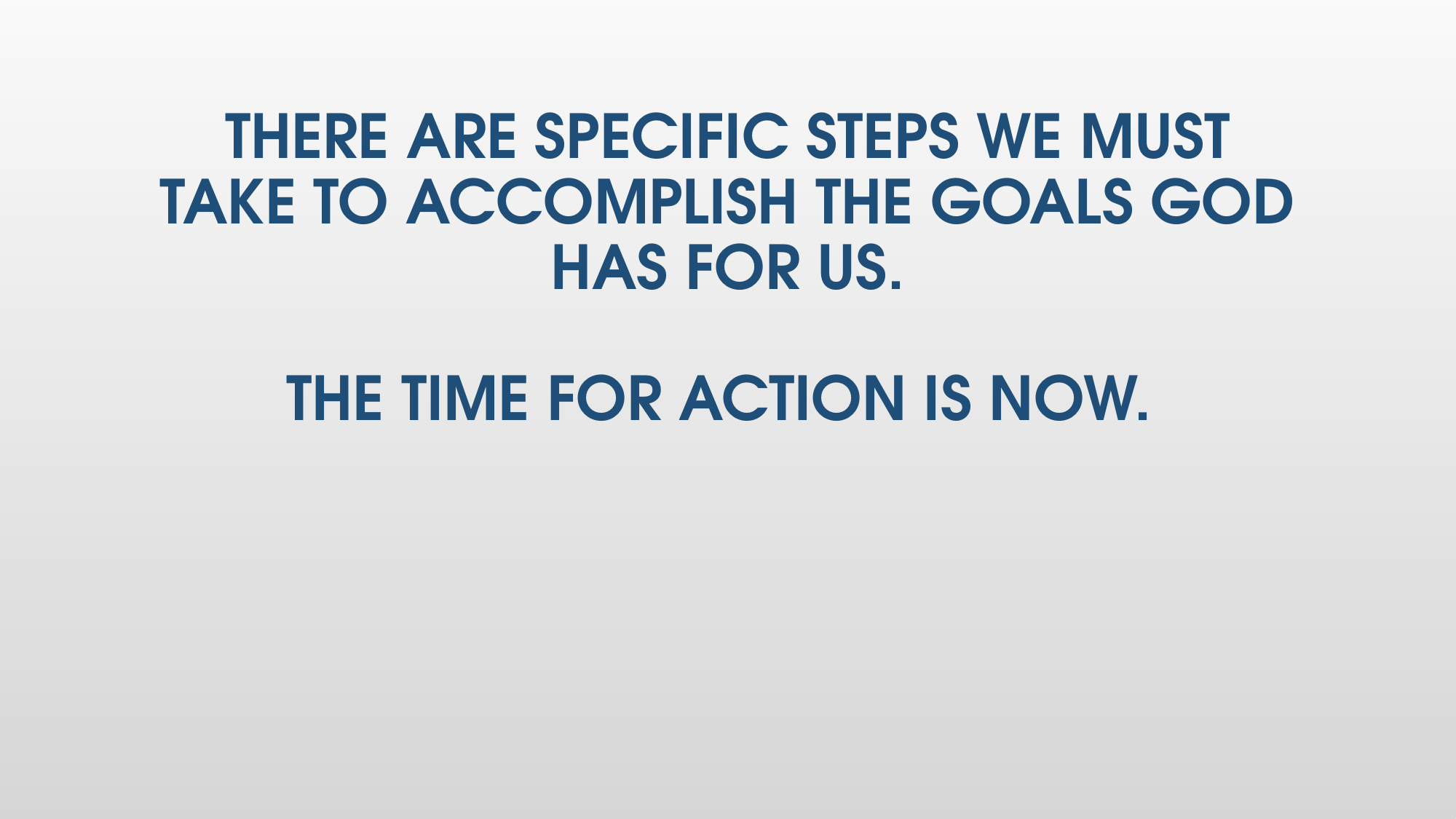

# There Are Specific Steps We must Take to Accomplish the Goals God Has for Us. The Time for Action Is Now.